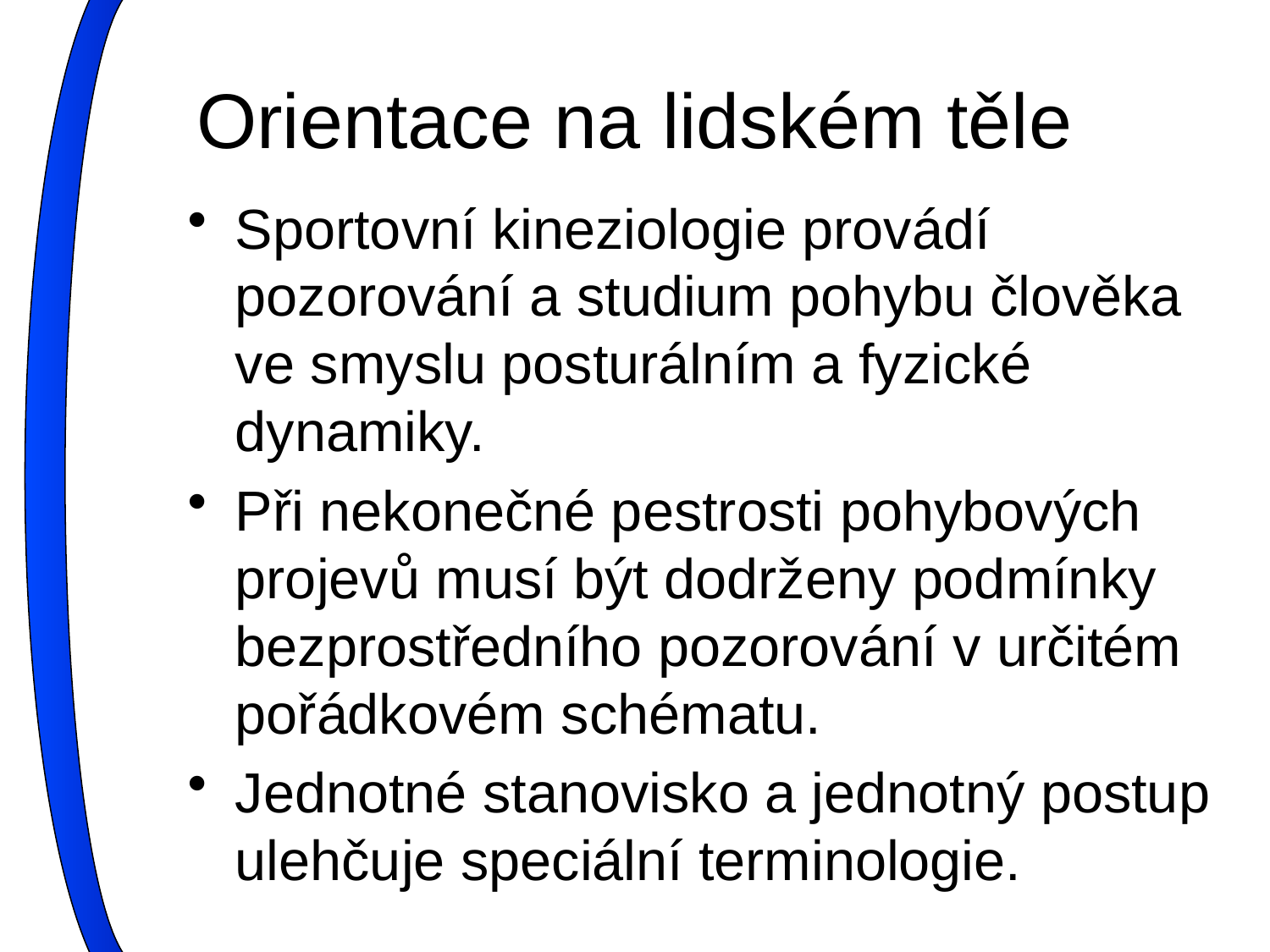

# Orientace na lidském těle
Sportovní kineziologie provádí pozorování a studium pohybu člověka ve smyslu posturálním a fyzické dynamiky.
Při nekonečné pestrosti pohybových projevů musí být dodrženy podmínky bezprostředního pozorování v určitém pořádkovém schématu.
Jednotné stanovisko a jednotný postup ulehčuje speciální terminologie.